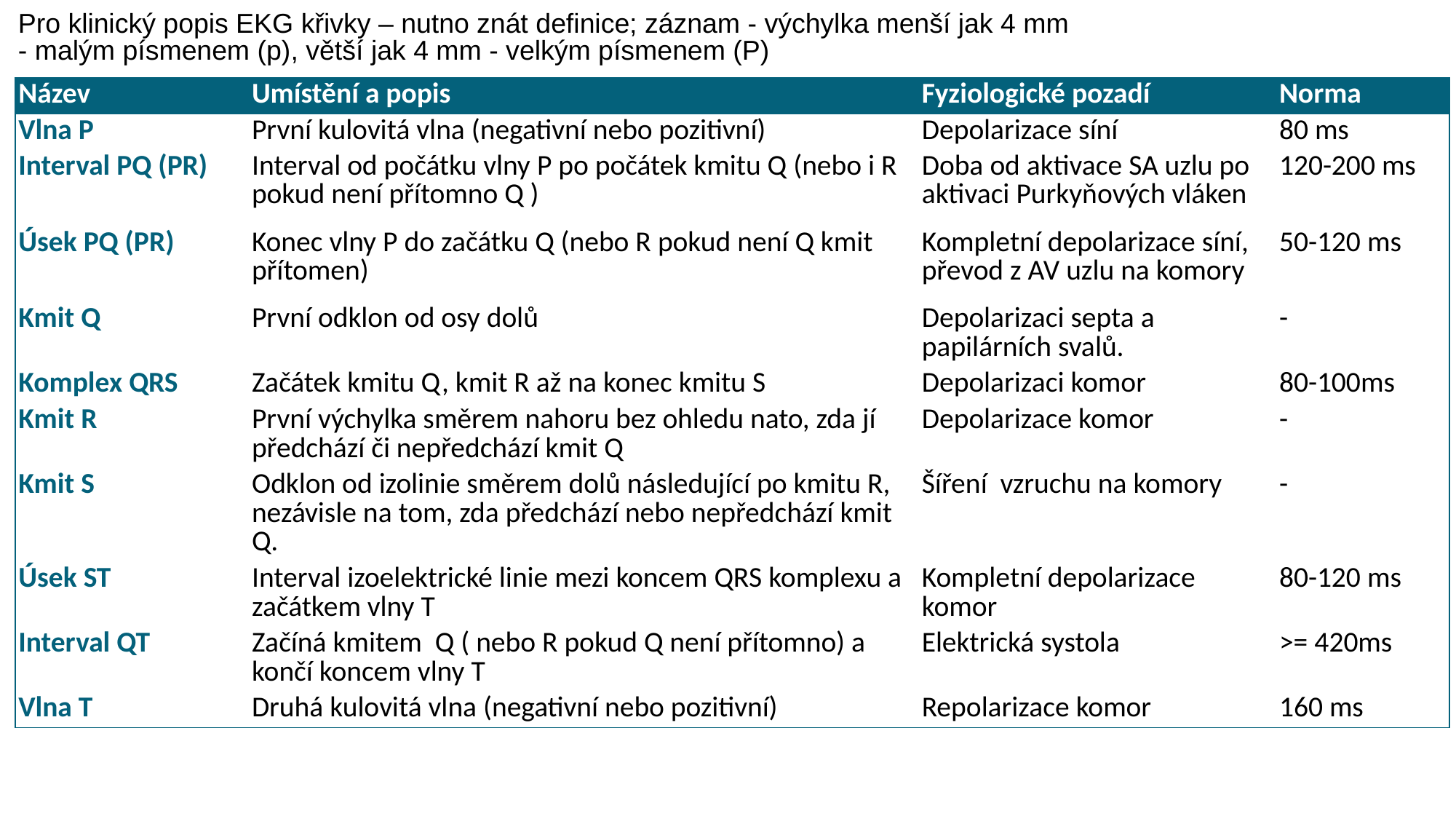

# Pro klinický popis EKG křivky – nutno znát definice; záznam - výchylka menší jak 4 mm - malým písmenem (p), větší jak 4 mm - velkým písmenem (P)
| Název | Umístění a popis | Fyziologické pozadí | Norma |
| --- | --- | --- | --- |
| Vlna P | První kulovitá vlna (negativní nebo pozitivní) | Depolarizace síní | 80 ms |
| Interval PQ (PR) | Interval od počátku vlny P po počátek kmitu Q (nebo i R pokud není přítomno Q ) | Doba od aktivace SA uzlu po aktivaci Purkyňových vláken | 120-200 ms |
| Úsek PQ (PR) | Konec vlny P do začátku Q (nebo R pokud není Q kmit přítomen) | Kompletní depolarizace síní, převod z AV uzlu na komory | 50-120 ms |
| Kmit Q | První odklon od osy dolů | Depolarizaci septa a papilárních svalů. | - |
| Komplex QRS | Začátek kmitu Q, kmit R až na konec kmitu S | Depolarizaci komor | 80-100ms |
| Kmit R | První výchylka směrem nahoru bez ohledu nato, zda jí předchází či nepředchází kmit Q | Depolarizace komor | - |
| Kmit S | Odklon od izolinie směrem dolů následující po kmitu R, nezávisle na tom, zda předchází nebo nepředchází kmit Q. | Šíření vzruchu na komory | - |
| Úsek ST | Interval izoelektrické linie mezi koncem QRS komplexu a začátkem vlny T | Kompletní depolarizace komor | 80-120 ms |
| Interval QT | Začíná kmitem Q ( nebo R pokud Q není přítomno) a končí koncem vlny T | Elektrická systola | >= 420ms |
| Vlna T | Druhá kulovitá vlna (negativní nebo pozitivní) | Repolarizace komor | 160 ms |